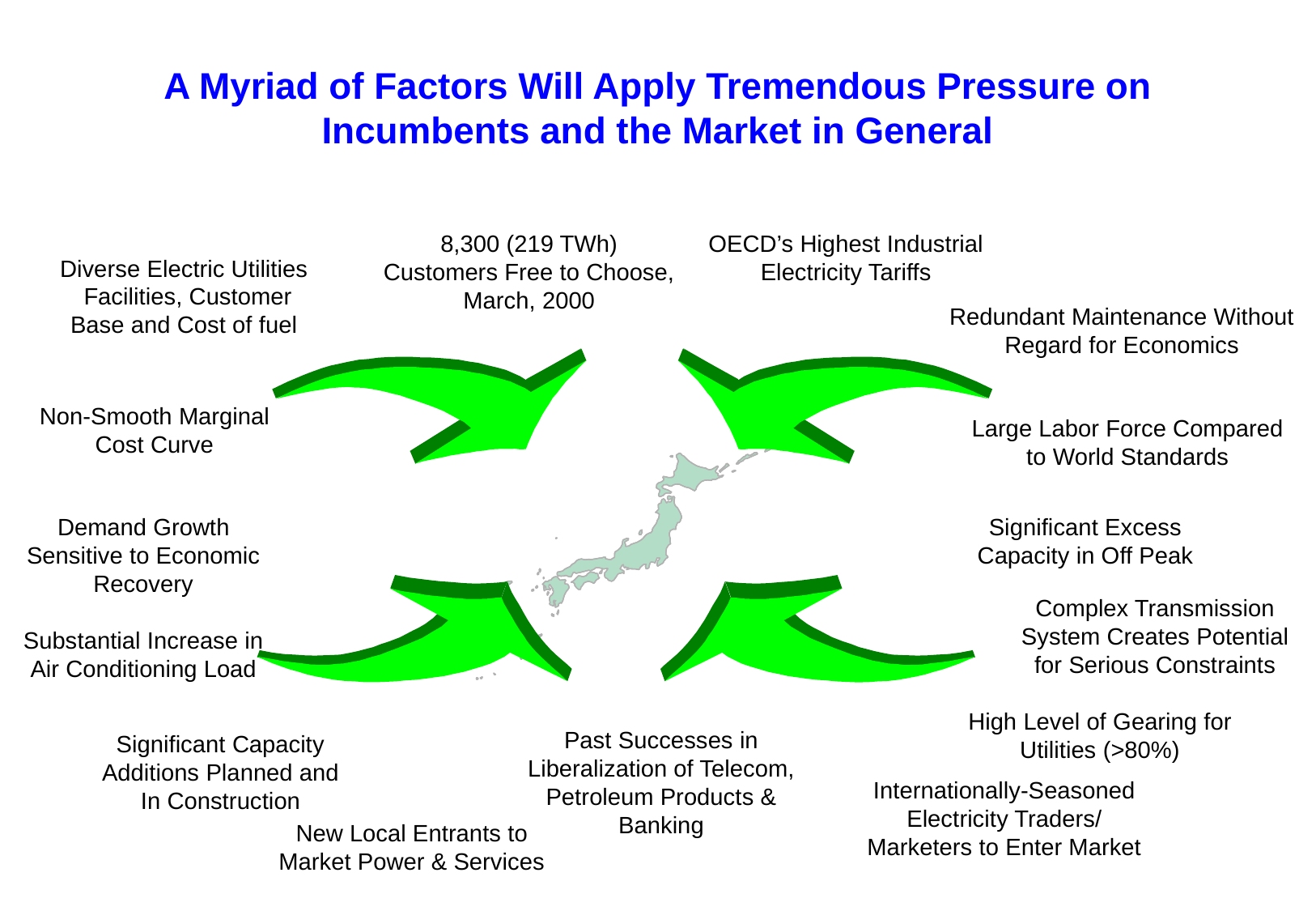

# A Myriad of Factors Will Apply Tremendous Pressure on Incumbents and the Market in General
8,300 (219 TWh) Customers Free to Choose, March, 2000
OECD’s Highest Industrial Electricity Tariffs
Diverse Electric Utilities Facilities, Customer
Base and Cost of fuel

Redundant Maintenance Without Regard for Economics
Non-Smooth Marginal Cost Curve
Large Labor Force Compared to World Standards
Demand Growth Sensitive to Economic Recovery
Significant Excess Capacity in Off Peak
Complex Transmission System Creates Potential for Serious Constraints
Substantial Increase in Air Conditioning Load
High Level of Gearing for Utilities (>80%)
Past Successes in Liberalization of Telecom, Petroleum Products & Banking
Significant Capacity Additions Planned and In Construction
Internationally-Seasoned Electricity Traders/ Marketers to Enter Market
New Local Entrants to Market Power & Services